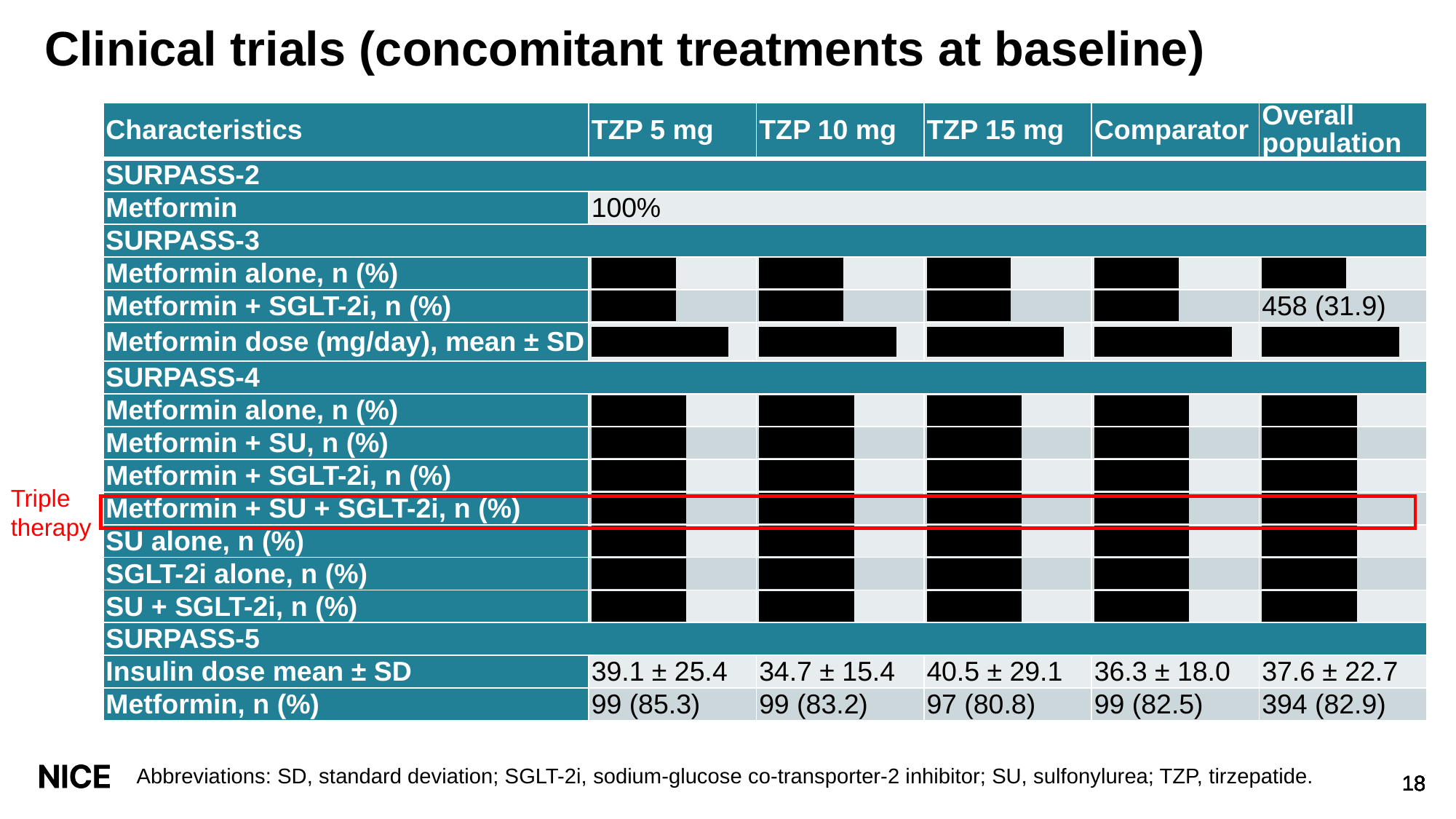

# Clinical trials (concomitant treatments at baseline)
| Characteristics | TZP 5 mg | TZP 10 mg | TZP 15 mg | Comparator | Overall population |
| --- | --- | --- | --- | --- | --- |
| SURPASS-2 |  |  |  |  |  |
| Metformin | 100% |  |  |  |  |
| SURPASS-3 |  |  |  |  |  |
| Metformin alone, n (%) | \*\*\*\*\*\*\*\* | \*\*\*\*\*\*\*\* | \*\*\*\*\*\*\*\* | \*\*\*\*\*\*\*\* | \*\*\*\*\*\*\*\* |
| Metformin + SGLT-2i, n (%) | \*\*\*\*\*\*\*\* | \*\*\*\*\*\*\*\* | \*\*\*\*\*\*\*\* | \*\*\*\*\*\*\*\* | 458 (31.9) |
| Metformin dose (mg/day), mean ± SD | \*\*\*\*\*\*\*\*\*\*\*\*\* | \*\*\*\*\*\*\*\*\*\*\*\*\* | \*\*\*\*\*\*\*\*\*\*\*\*\* | \*\*\*\*\*\*\*\*\*\*\*\*\* | \*\*\*\*\*\*\*\*\*\*\*\*\* |
| SURPASS-4 |  |  |  |  |  |
| Metformin alone, n (%) | \*\*\*\*\*\*\*\*\* | \*\*\*\*\*\*\*\*\* | \*\*\*\*\*\*\*\*\* | \*\*\*\*\*\*\*\*\* | \*\*\*\*\*\*\*\*\* |
| Metformin + SU, n (%) | \*\*\*\*\*\*\*\*\* | \*\*\*\*\*\*\*\*\* | \*\*\*\*\*\*\*\*\* | \*\*\*\*\*\*\*\*\* | \*\*\*\*\*\*\*\*\* |
| Metformin + SGLT-2i, n (%) | \*\*\*\*\*\*\*\*\* | \*\*\*\*\*\*\*\*\* | \*\*\*\*\*\*\*\*\* | \*\*\*\*\*\*\*\*\* | \*\*\*\*\*\*\*\*\* |
| Metformin + SU + SGLT-2i, n (%) | \*\*\*\*\*\*\*\*\* | \*\*\*\*\*\*\*\*\* | \*\*\*\*\*\*\*\*\* | \*\*\*\*\*\*\*\*\* | \*\*\*\*\*\*\*\*\* |
| SU alone, n (%) | \*\*\*\*\*\*\*\*\* | \*\*\*\*\*\*\*\*\* | \*\*\*\*\*\*\*\*\* | \*\*\*\*\*\*\*\*\* | \*\*\*\*\*\*\*\*\* |
| SGLT-2i alone, n (%) | \*\*\*\*\*\*\*\*\* | \*\*\*\*\*\*\*\*\* | \*\*\*\*\*\*\*\*\* | \*\*\*\*\*\*\*\*\* | \*\*\*\*\*\*\*\*\* |
| SU + SGLT-2i, n (%) | \*\*\*\*\*\*\*\*\* | \*\*\*\*\*\*\*\*\* | \*\*\*\*\*\*\*\*\* | \*\*\*\*\*\*\*\*\* | \*\*\*\*\*\*\*\*\* |
| SURPASS-5 |  |  |  |  |  |
| Insulin dose mean ± SD | 39.1 ± 25.4 | 34.7 ± 15.4 | 40.5 ± 29.1 | 36.3 ± 18.0 | 37.6 ± 22.7 |
| Metformin, n (%) | 99 (85.3) | 99 (83.2) | 97 (80.8) | 99 (82.5) | 394 (82.9) |
Triple therapy

Abbreviations: SD, standard deviation; SGLT-2i, sodium-glucose co-transporter-2 inhibitor; SU, sulfonylurea; TZP, tirzepatide.